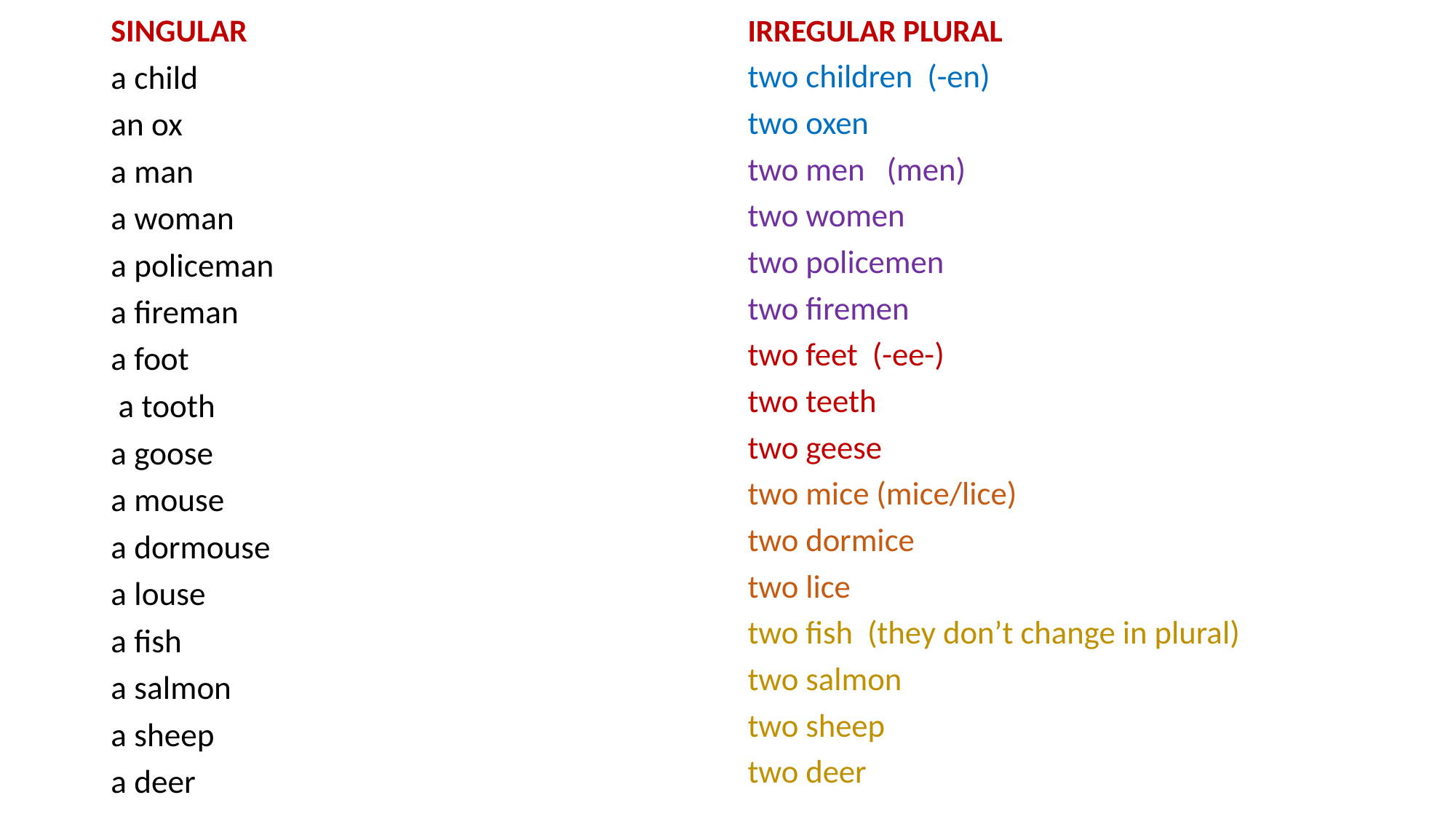

SINGULAR
a child
an ox
a man
a woman
a policeman
a fireman
a foot
 a tooth
a goose
a mouse
a dormouse
a louse
a fish
a salmon
a sheep
a deer

IRREGULAR PLURAL
two children  (-en)
two oxen
two men   (men)
two women
two policemen
two firemen
two feet  (-ee-)
two teeth
two geese
two mice (mice/lice)
two dormice
two lice
two fish  (they don’t change in plural)
two salmon
two sheep
two deer